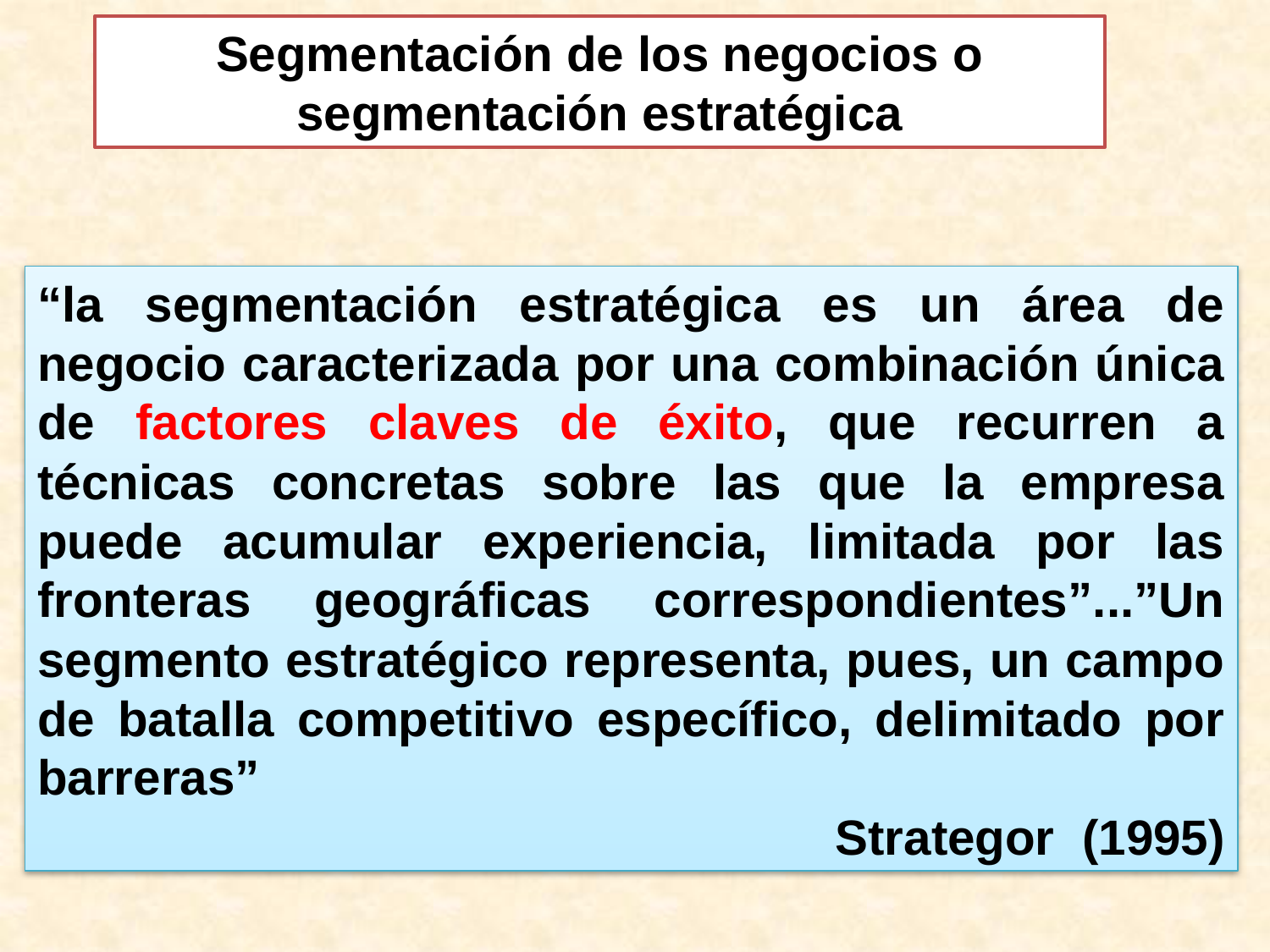

Segmentación de los negocios o segmentación estratégica
#
“la segmentación estratégica es un área de negocio caracterizada por una combinación única de factores claves de éxito, que recurren a técnicas concretas sobre las que la empresa puede acumular experiencia, limitada por las fronteras geográficas correspondientes”...”Un segmento estratégico representa, pues, un campo de batalla competitivo específico, delimitado por barreras”
Strategor  (1995)